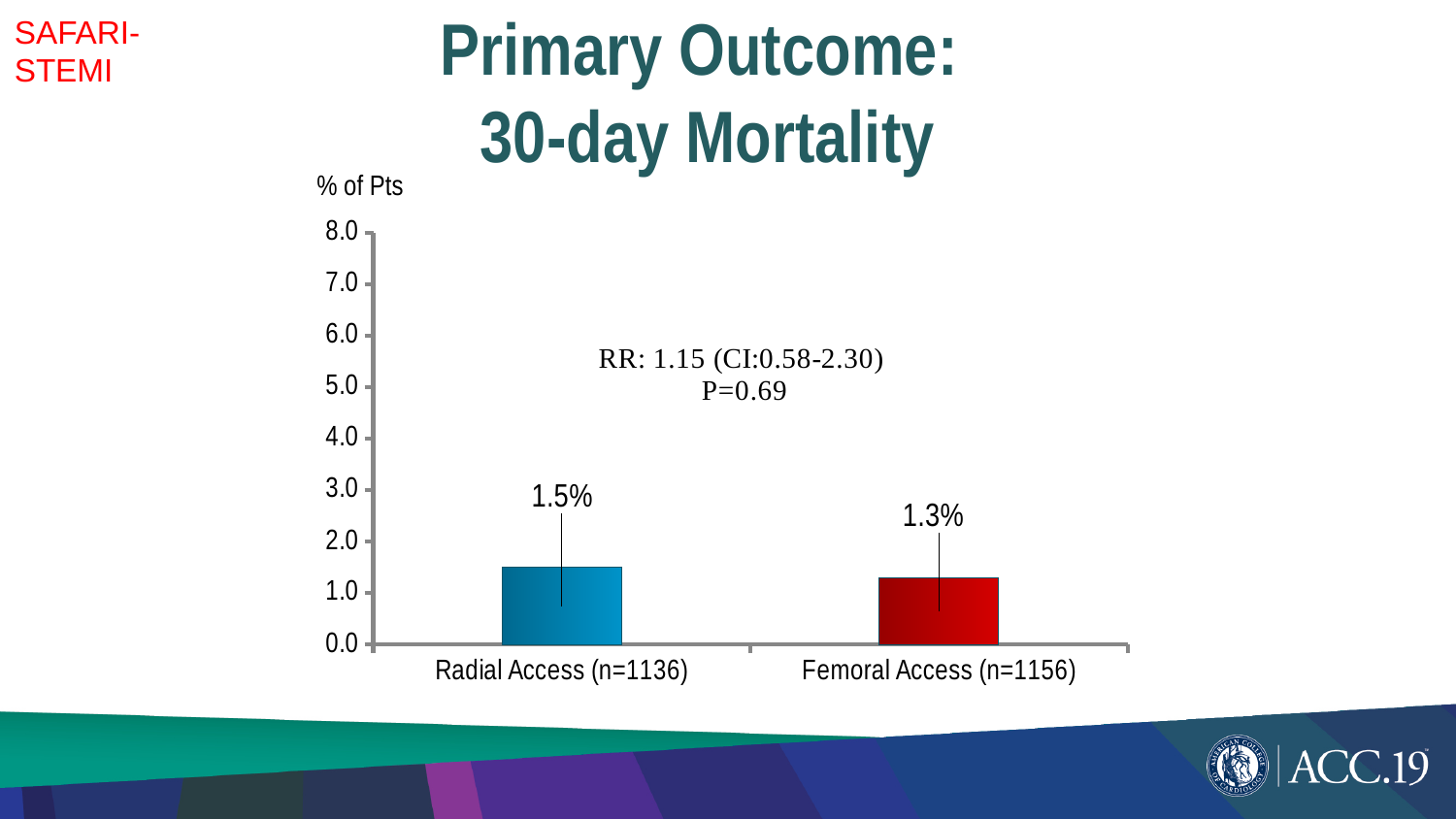

SAFARI-STEMI
# Primary Outcome: 30-day Mortality
% of Pts

### Chart

| Category | Series 1 |
|---|---|
| Radial Access (n=1136) | 1.5 |
| Femoral Access (n=1156) | 1.3 |